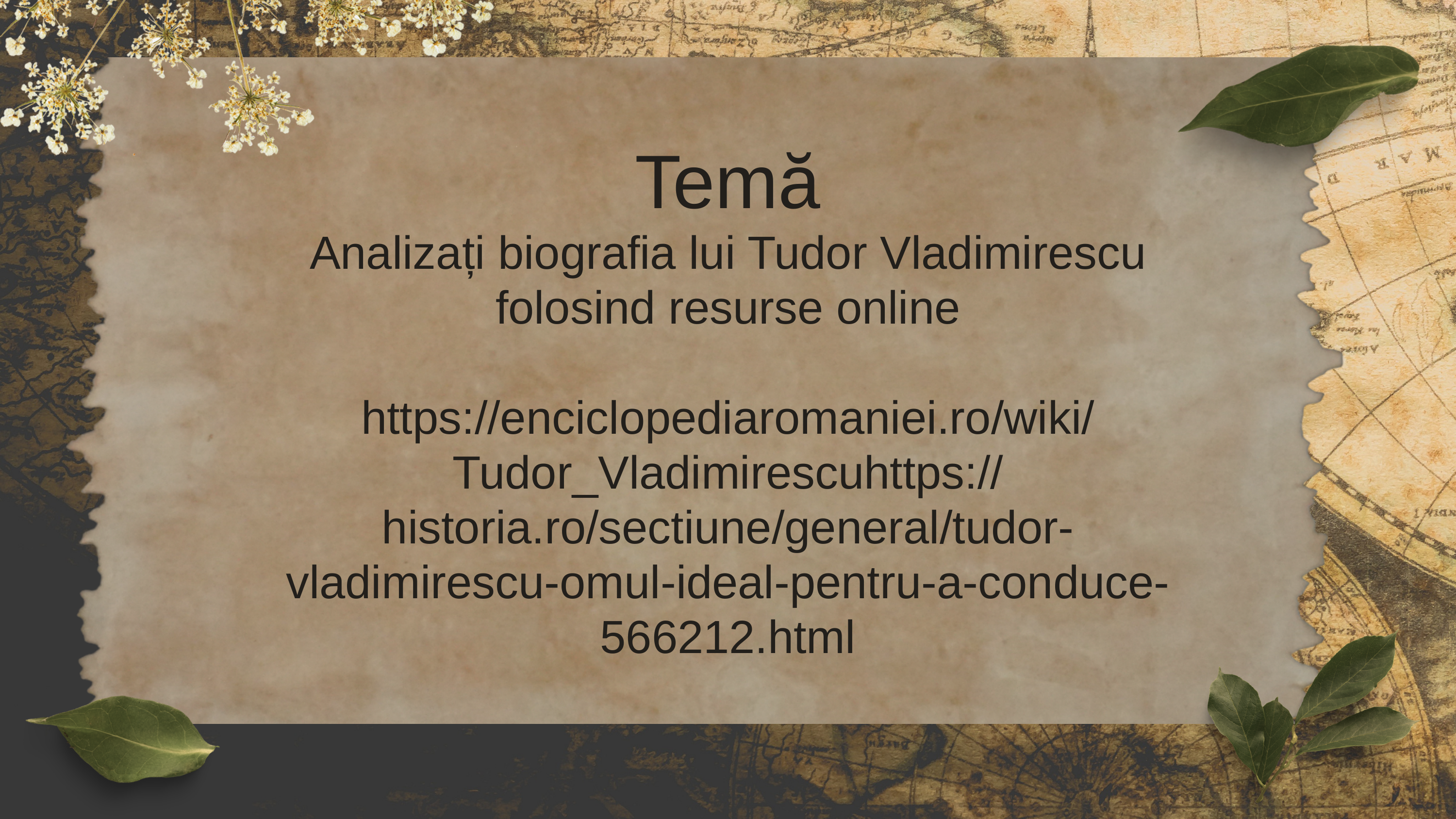

Temă
Analizați biografia lui Tudor Vladimirescu folosind resurse online

https://enciclopediaromaniei.ro/wiki/Tudor_Vladimirescuhttps://
historia.ro/sectiune/general/tudor-vladimirescu-omul-ideal-pentru-a-conduce-566212.html